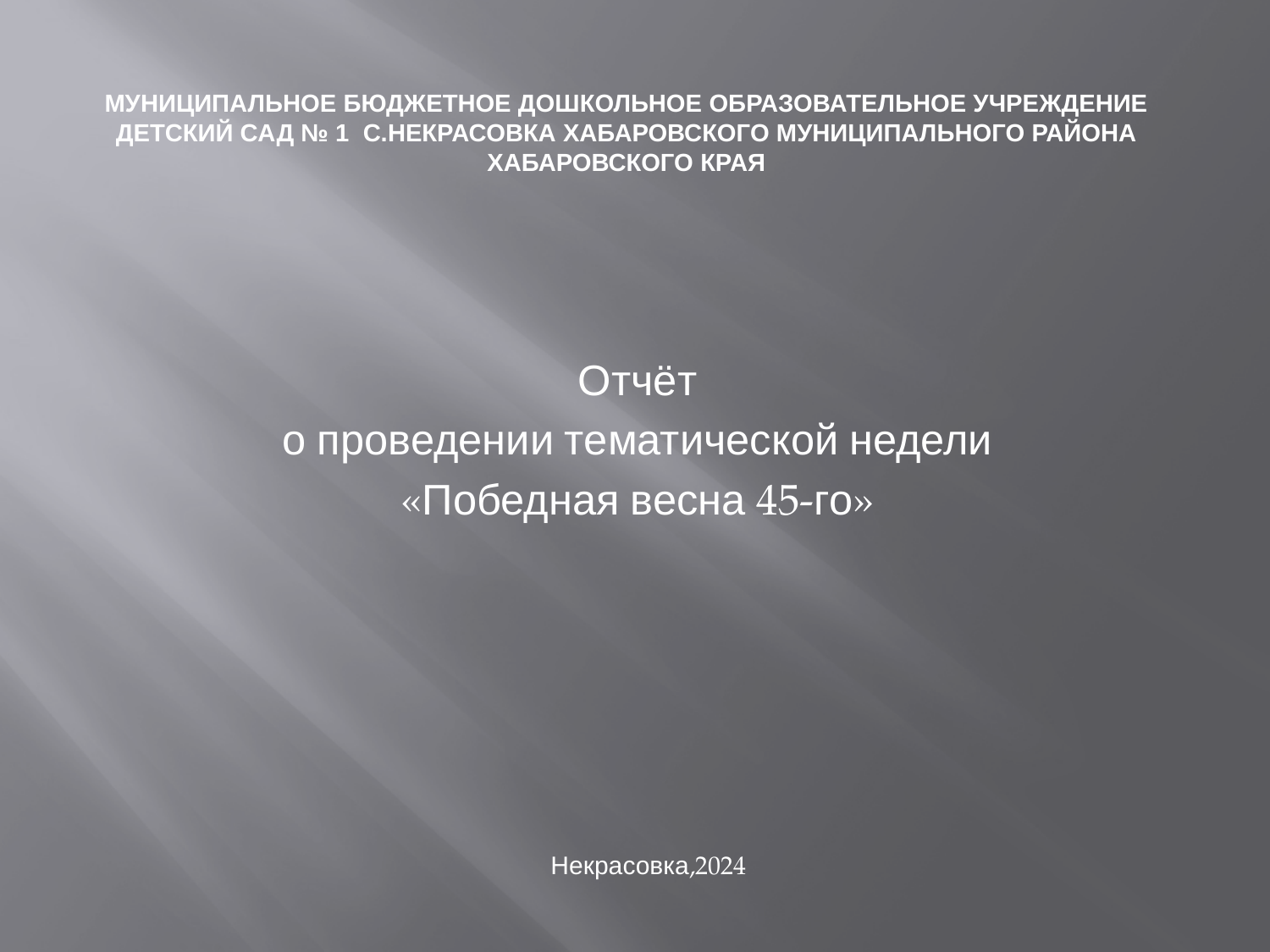

# Муниципальное бюджетное дошкольное образовательное учреждение детский сад № 1  с.Некрасовка Хабаровского муниципального района Хабаровского края
Отчёт
о проведении тематической недели
«Победная весна 45-го»

  Некрасовка,2024